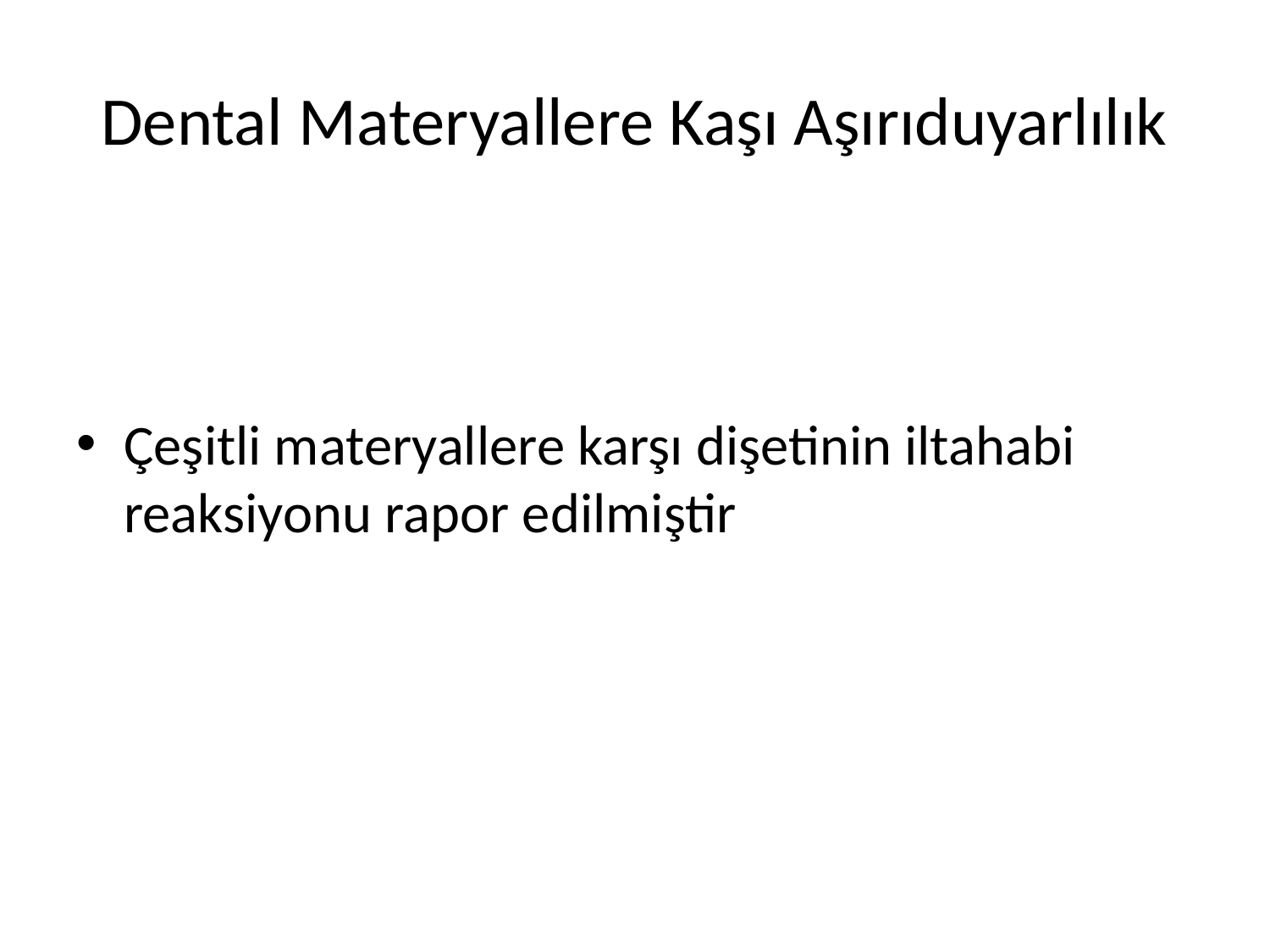

# Dental Materyallere Kaşı Aşırıduyarlılık
Çeşitli materyallere karşı dişetinin iltahabi reaksiyonu rapor edilmiştir